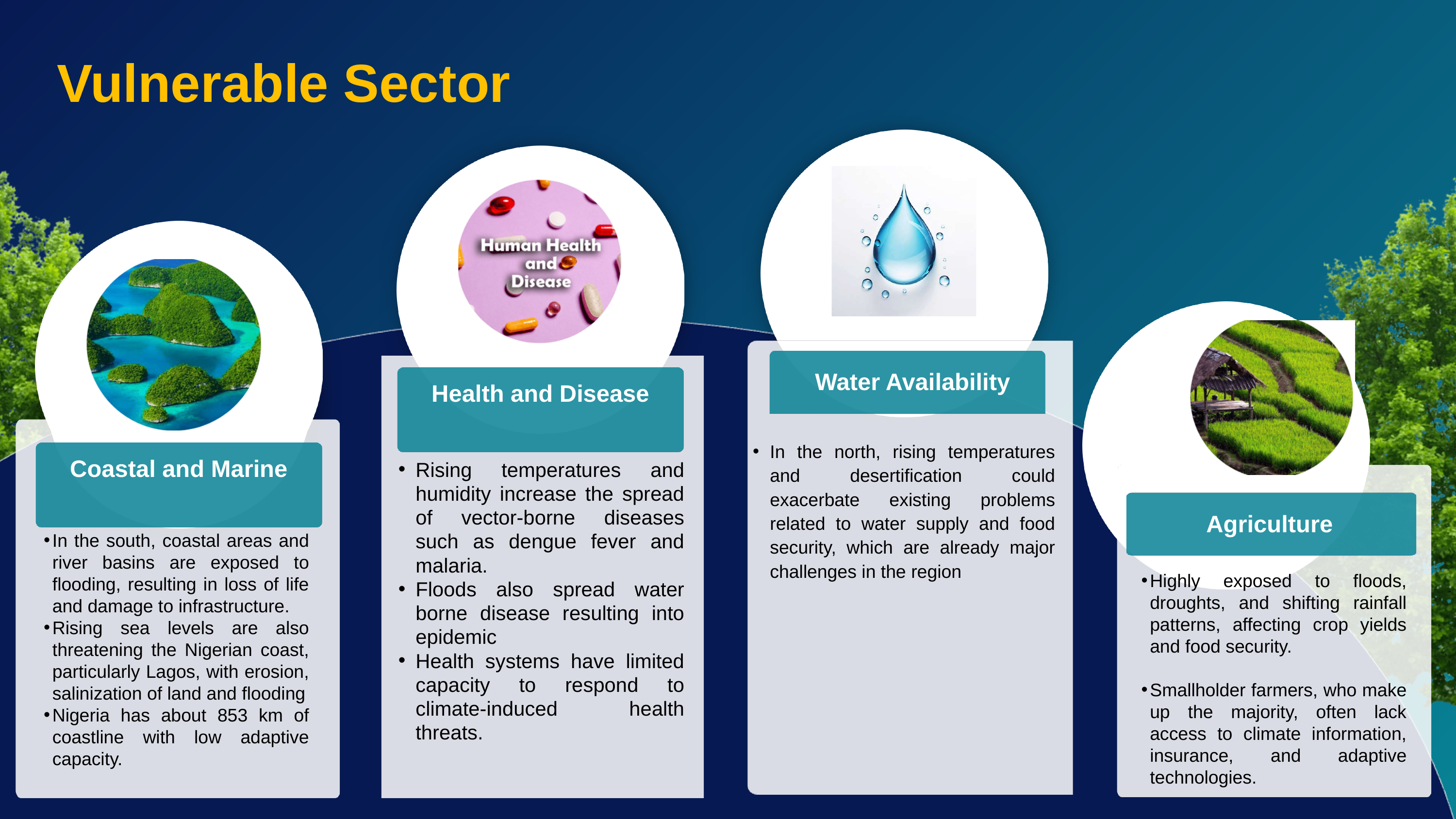

Vulnerable Sector

Water Availability

Health and Disease

In the north, rising temperatures and desertification could exacerbate existing problems related to water supply and food security, which are already major challenges in the region

Coastal and Marine

Rising temperatures and humidity increase the spread of vector-borne diseases such as dengue fever and malaria.
Floods also spread water borne disease resulting into epidemic
Health systems have limited capacity to respond to climate-induced health threats.

Agriculture

In the south, coastal areas and river basins are exposed to flooding, resulting in loss of life and damage to infrastructure.
Rising sea levels are also threatening the Nigerian coast, particularly Lagos, with erosion, salinization of land and flooding
Nigeria has about 853 km of coastline with low adaptive capacity.

Highly exposed to floods, droughts, and shifting rainfall patterns, affecting crop yields and food security.

Smallholder farmers, who make up the majority, often lack access to climate information, insurance, and adaptive technologies.